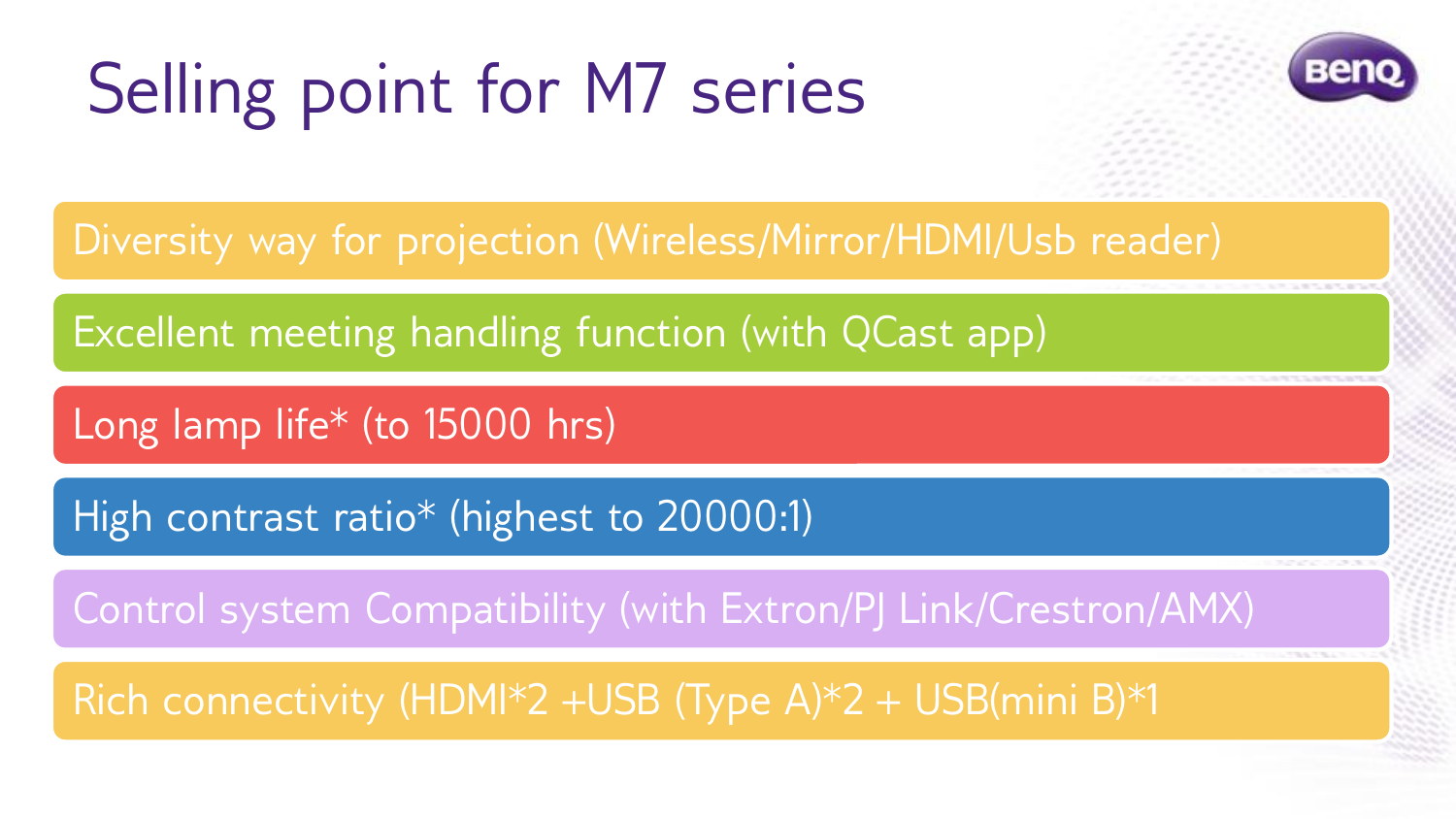

# Selling point for M7 series
Diversity way for projection (Wireless/Mirror/HDMI/Usb reader)
Excellent meeting handling function (with QCast app)
Long lamp life* (to 15000 hrs)
High contrast ratio* (highest to 20000:1)
Control system Compatibility (with Extron/PJ Link/Crestron/AMX)
Rich connectivity (HDMI*2 +USB (Type A)*2 + USB(mini B)*1